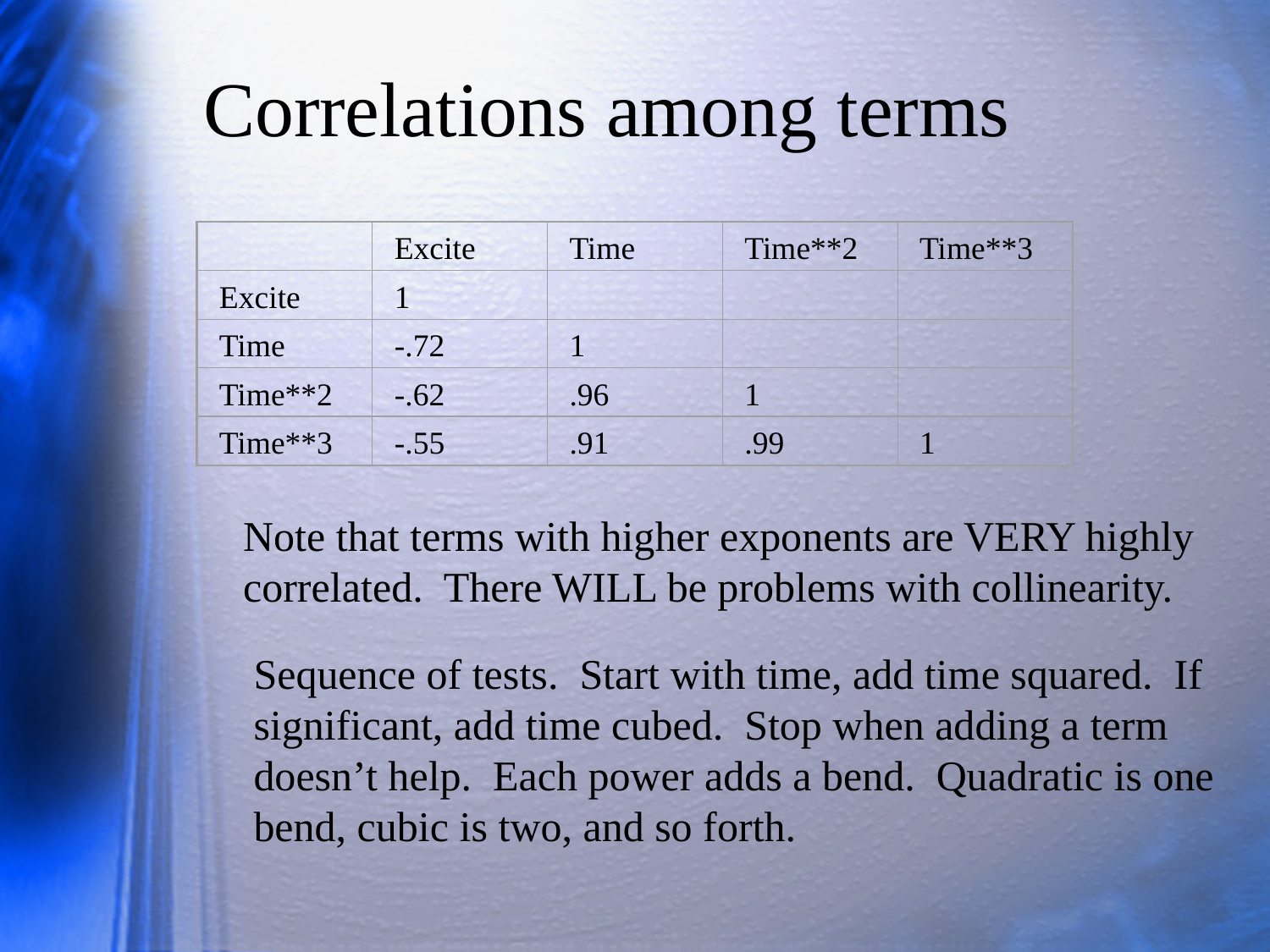

# Correlations among terms

Excite

Time

Time**2

Time**3

Excite

1

Time

-.72

1

Time**2

-.62

.96

1

Time**3

-.55

.91

.99

1

Note that terms with higher exponents are VERY highly correlated.  There WILL be problems with collinearity.
Sequence of tests.  Start with time, add time squared.  If significant, add time cubed.  Stop when adding a term doesn’t help.  Each power adds a bend.  Quadratic is one bend, cubic is two, and so forth.